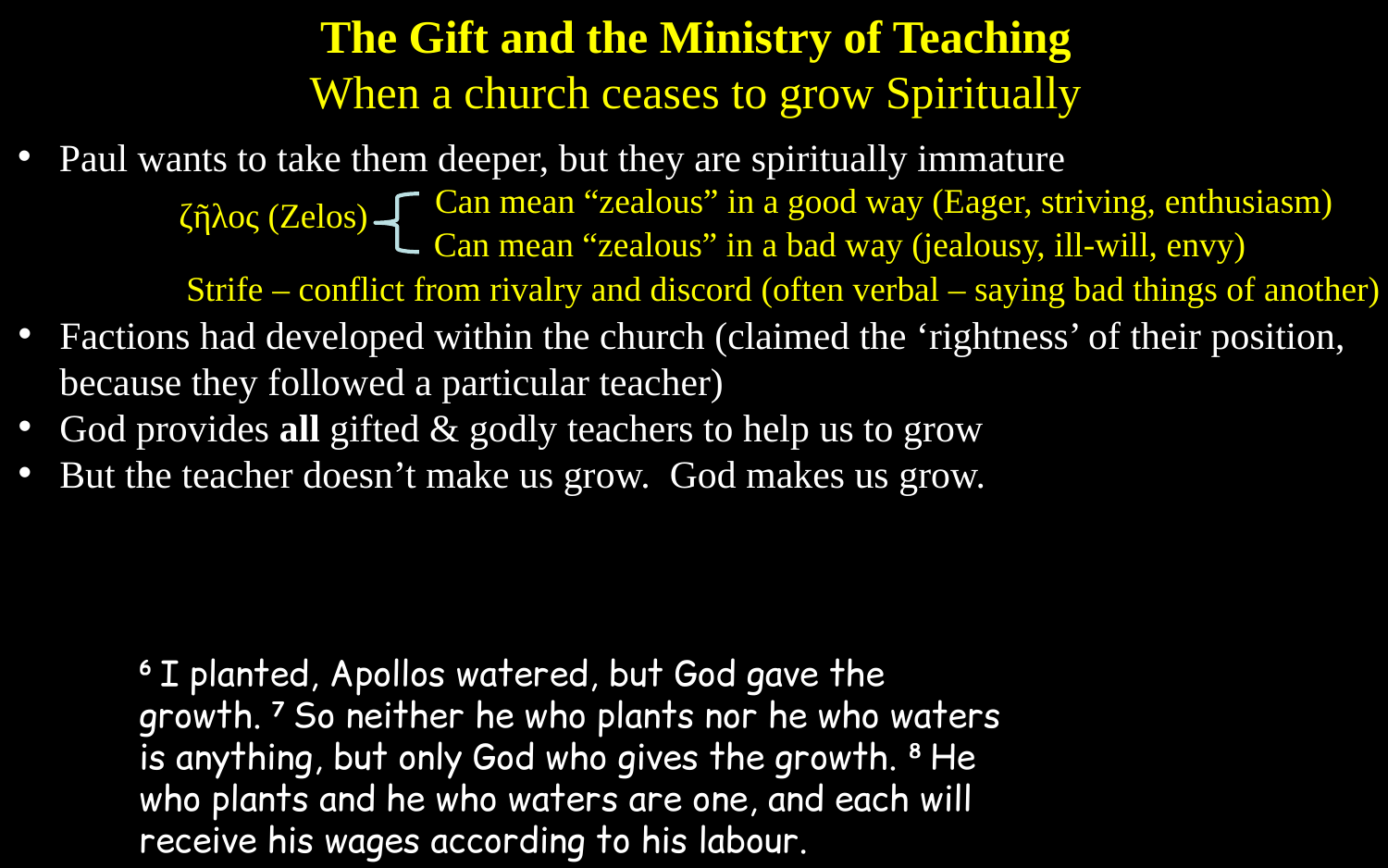

The Gift and the Ministry of Teaching
When a church ceases to grow Spiritually
Paul wants to take them deeper, but they are spiritually immature
Can mean “zealous” in a good way (Eager, striving, enthusiasm)
ζῆλος (Zelos)

Can mean “zealous” in a bad way (jealousy, ill-will, envy)
Strife – conflict from rivalry and discord (often verbal – saying bad things of another)
Factions had developed within the church (claimed the ‘rightness’ of their position, because they followed a particular teacher)
God provides all gifted & godly teachers to help us to grow
But the teacher doesn’t make us grow.  God makes us grow.
6 I planted, Apollos watered, but God gave the growth. 7 So neither he who plants nor he who waters is anything, but only God who gives the growth. 8 He who plants and he who waters are one, and each will receive his wages according to his labour.